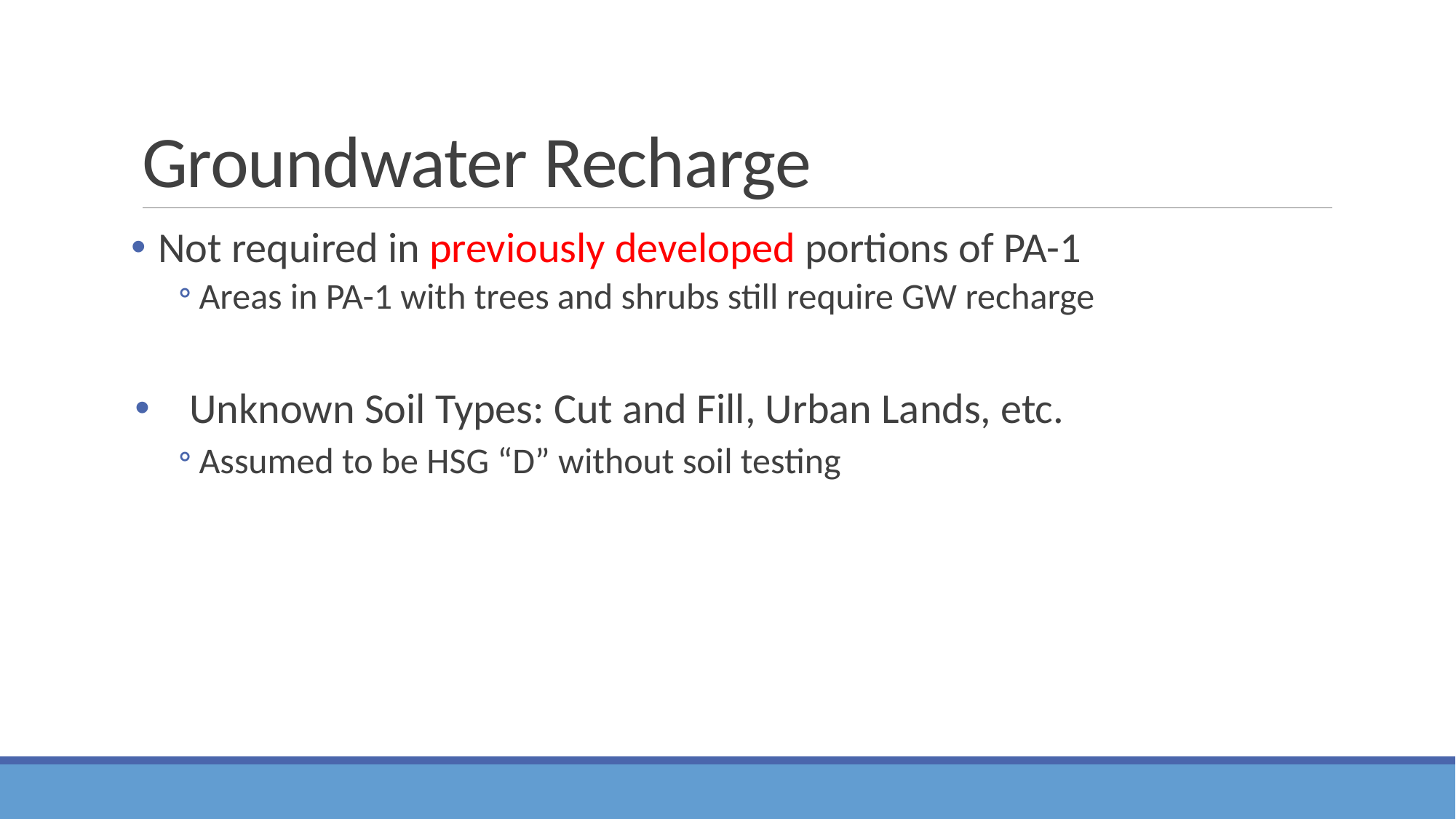

# Groundwater Recharge
Not required in previously developed portions of PA-1
Areas in PA-1 with trees and shrubs still require GW recharge

Unknown Soil Types: Cut and Fill, Urban Lands, etc.
Assumed to be HSG “D” without soil testing